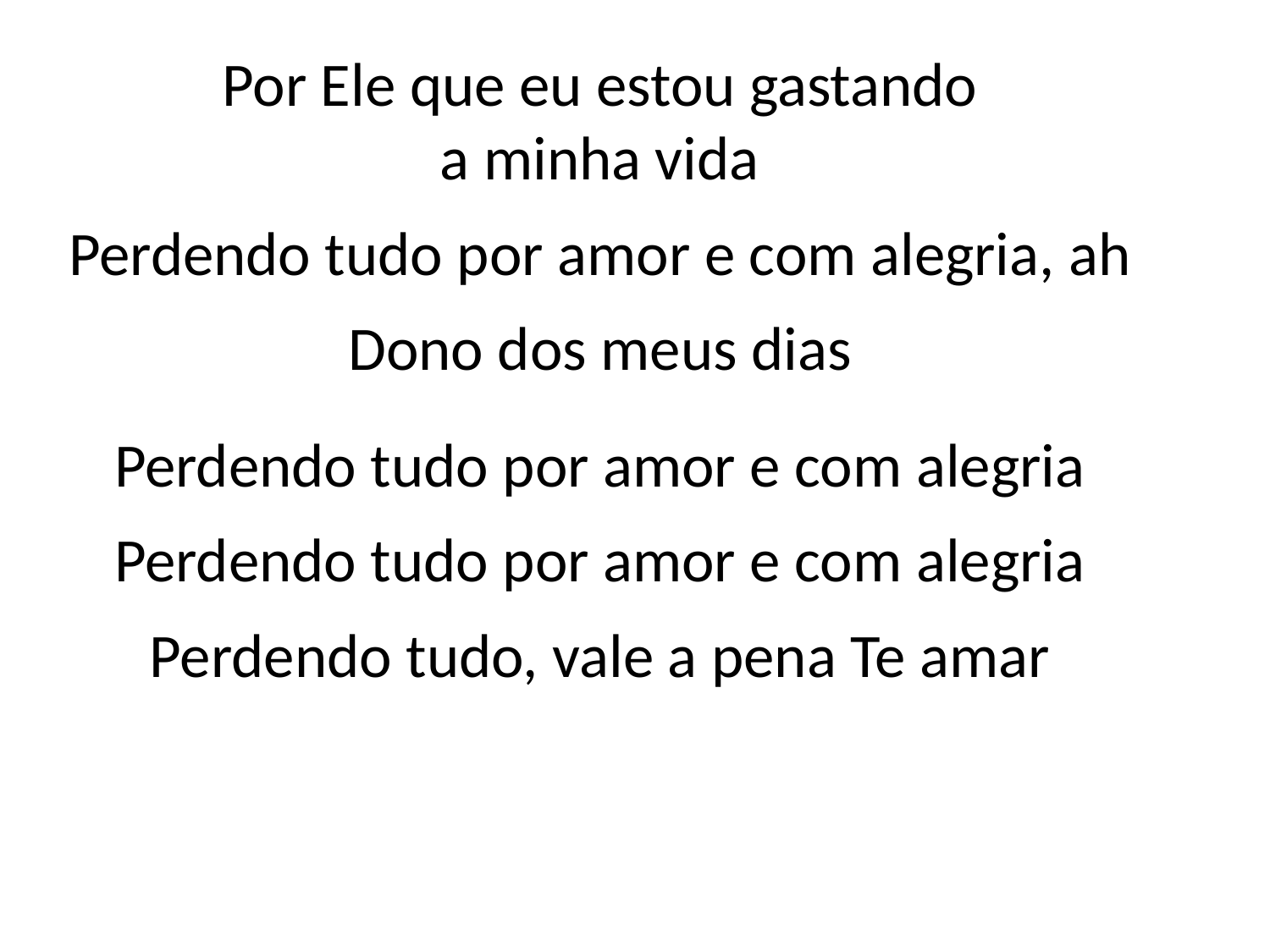

Por Ele que eu estou gastando
a minha vida

Perdendo tudo por amor e com alegria, ah

Dono dos meus dias

Perdendo tudo por amor e com alegria

Perdendo tudo por amor e com alegria

Perdendo tudo, vale a pena Te amar
#